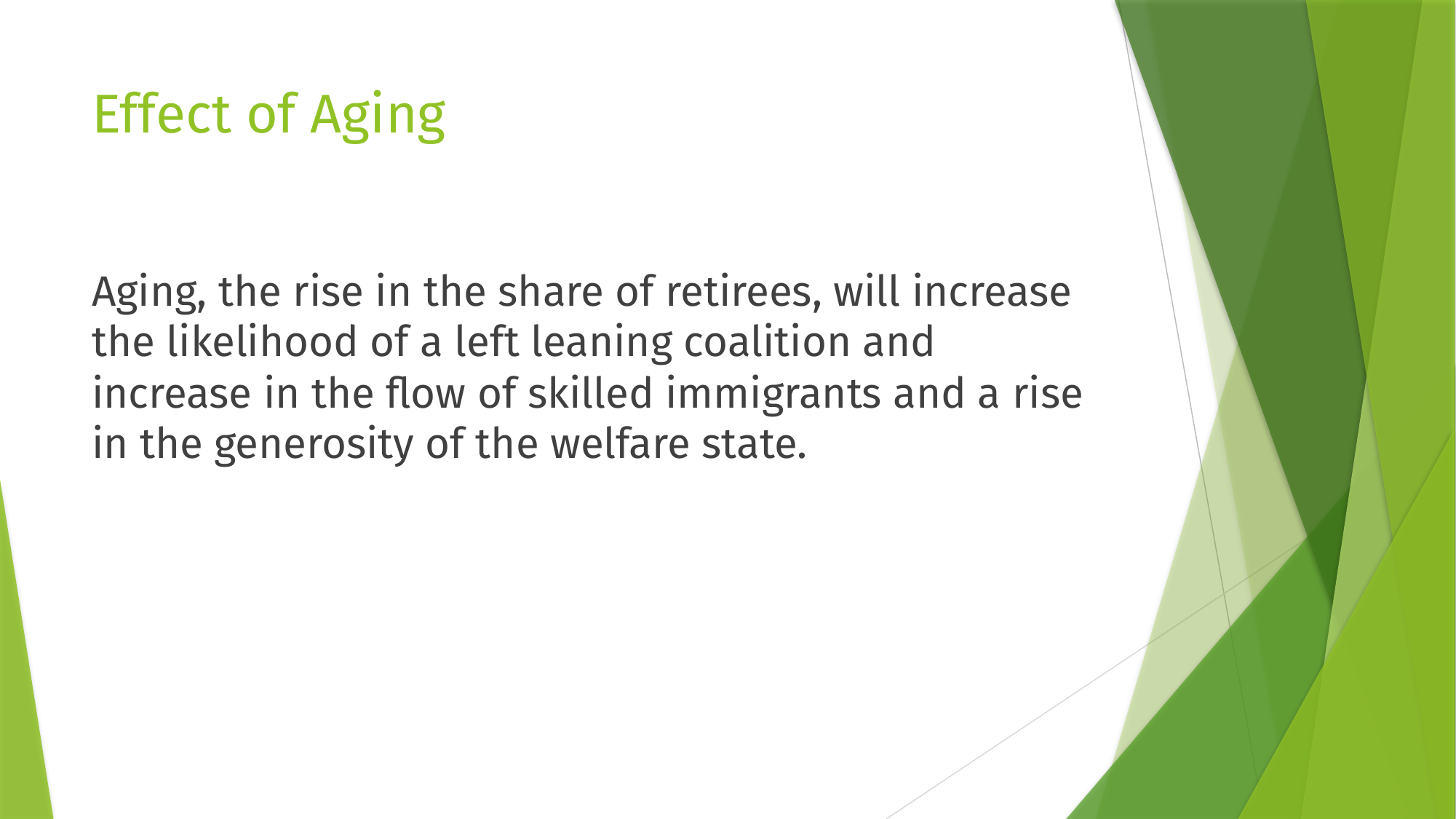

# Effect of Aging
Aging, the rise in the share of retirees, will increase the likelihood of a left leaning coalition and increase in the flow of skilled immigrants and a rise in the generosity of the welfare state.